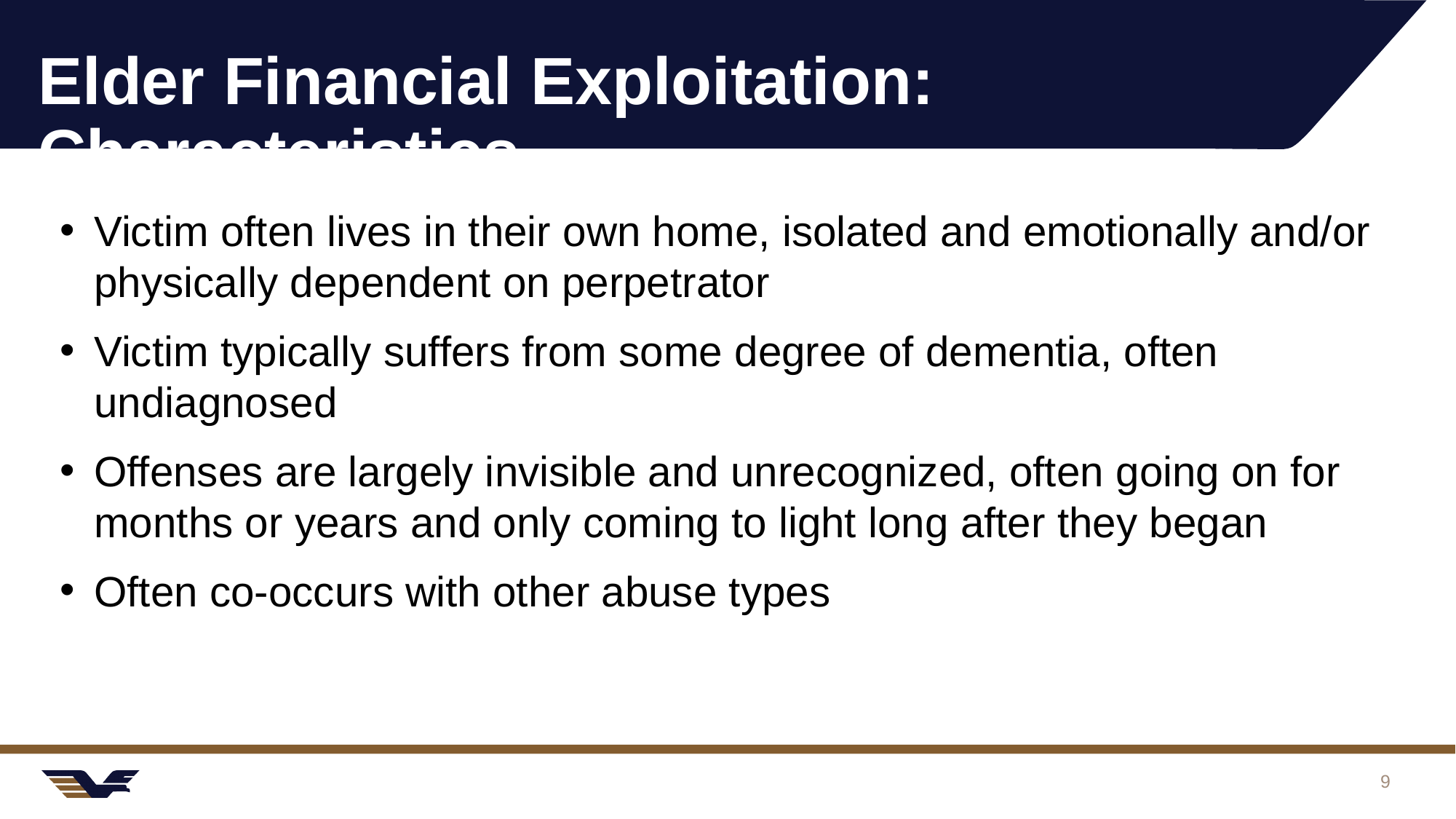

# Elder Financial Exploitation: Characteristics
Victim often lives in their own home, isolated and emotionally and/or physically dependent on perpetrator
Victim typically suffers from some degree of dementia, often undiagnosed
Offenses are largely invisible and unrecognized, often going on for months or years and only coming to light long after they began
Often co-occurs with other abuse types

9